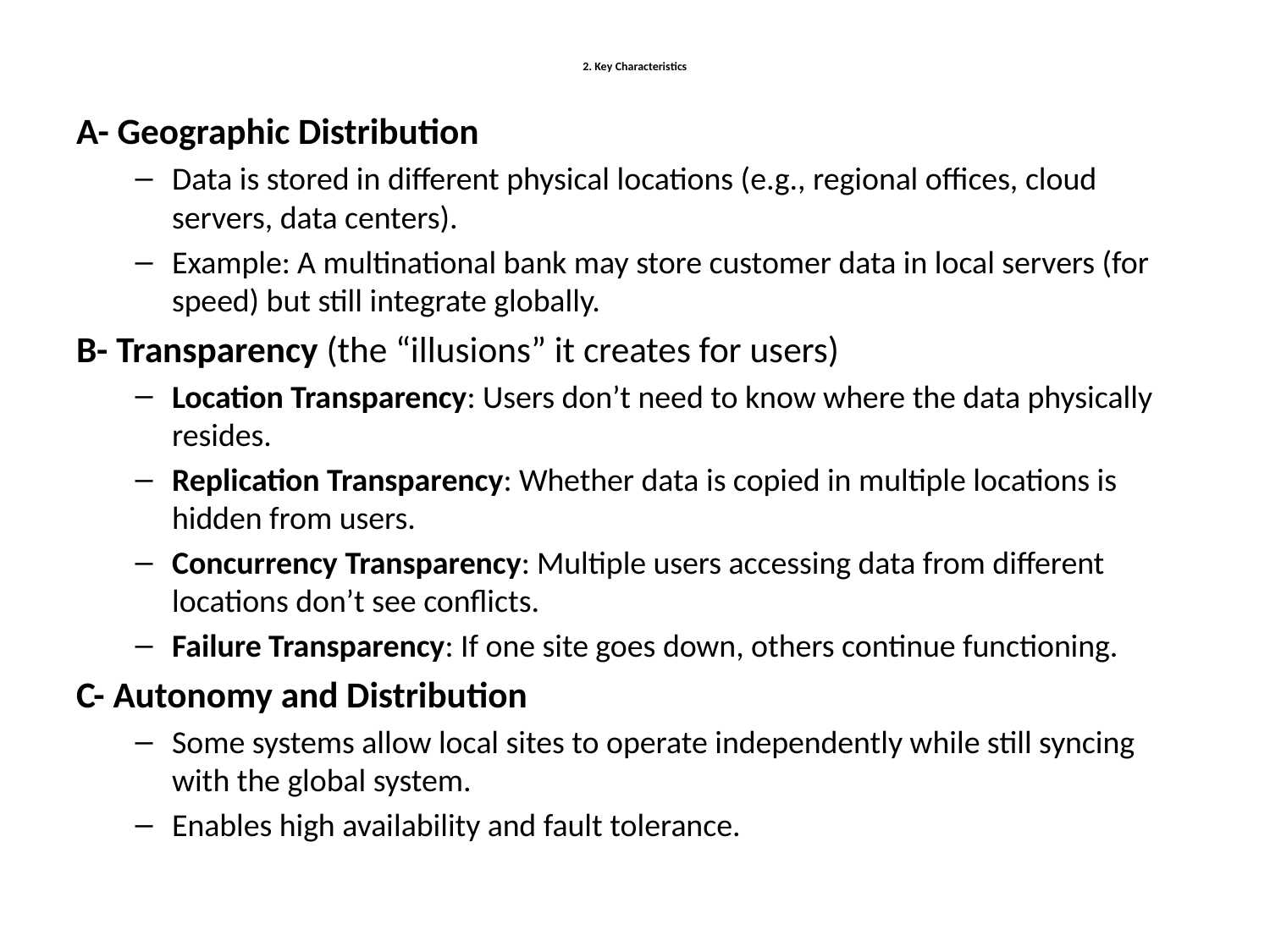

# 2. Key Characteristics
A- Geographic Distribution
Data is stored in different physical locations (e.g., regional offices, cloud servers, data centers).
Example: A multinational bank may store customer data in local servers (for speed) but still integrate globally.
B- Transparency (the “illusions” it creates for users)
Location Transparency: Users don’t need to know where the data physically resides.
Replication Transparency: Whether data is copied in multiple locations is hidden from users.
Concurrency Transparency: Multiple users accessing data from different locations don’t see conflicts.
Failure Transparency: If one site goes down, others continue functioning.
C- Autonomy and Distribution
Some systems allow local sites to operate independently while still syncing with the global system.
Enables high availability and fault tolerance.